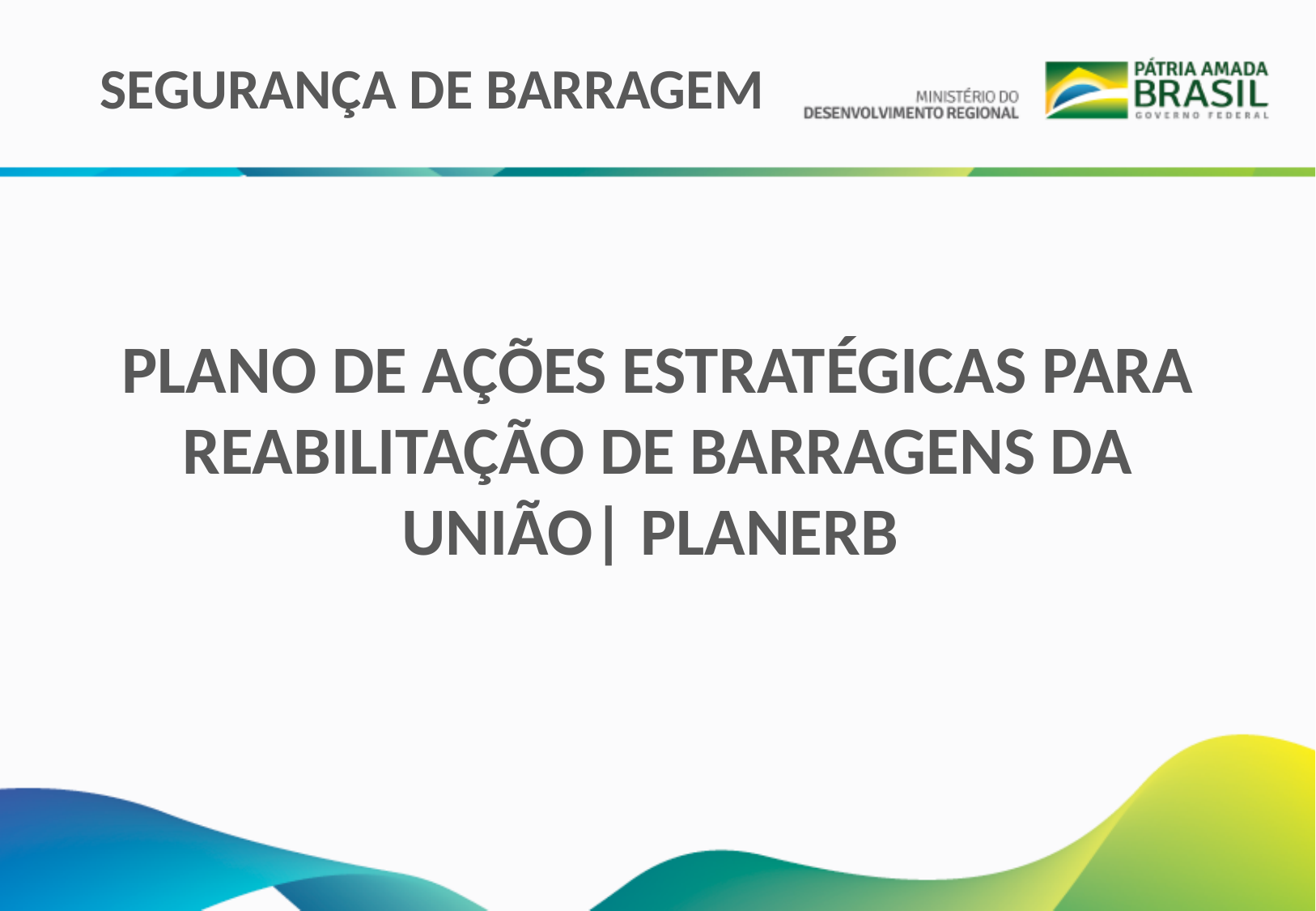

SEGURANÇA DE BARRAGEM
PLANO DE AÇÕES ESTRATÉGICAS PARA REABILITAÇÃO DE BARRAGENS DA UNIÃO| PLANERB